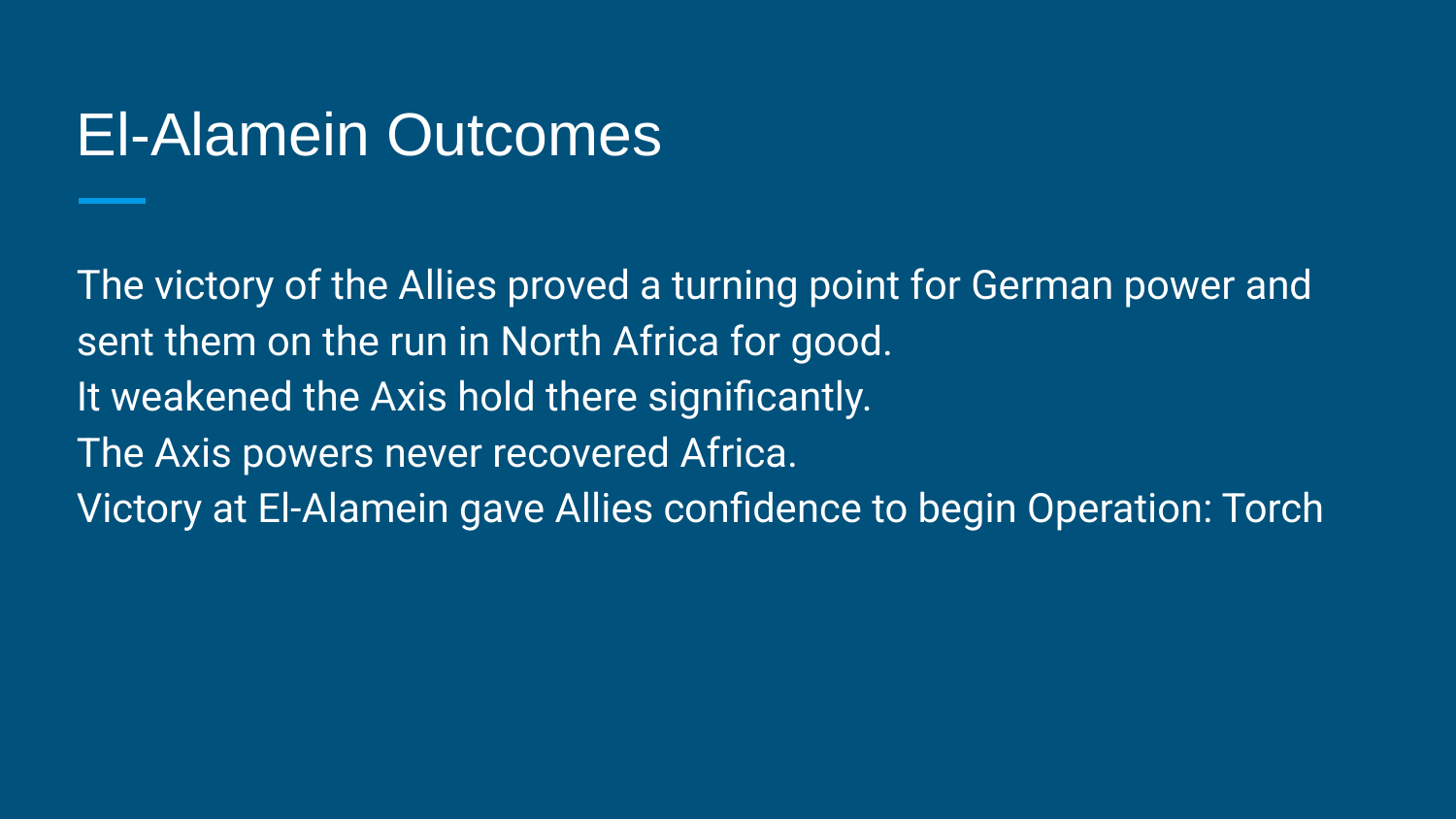

# El-Alamein Outcomes
The victory of the Allies proved a turning point for German power and sent them on the run in North Africa for good.
It weakened the Axis hold there significantly.
The Axis powers never recovered Africa.
Victory at El-Alamein gave Allies confidence to begin Operation: Torch